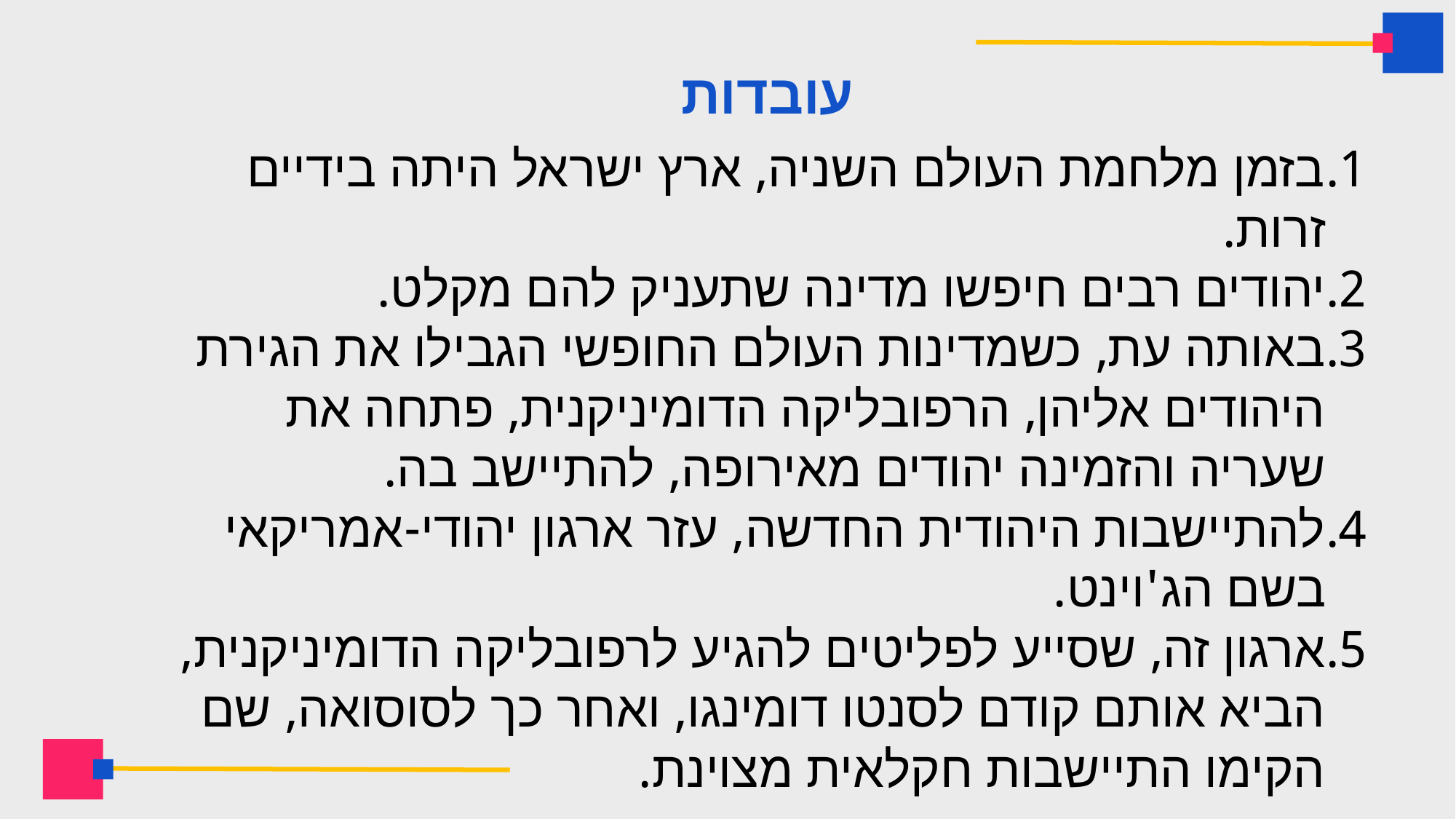

עובדות
בזמן מלחמת העולם השניה, ארץ ישראל היתה בידיים זרות.
יהודים רבים חיפשו מדינה שתעניק להם מקלט.
באותה עת, כשמדינות העולם החופשי הגבילו את הגירת היהודים אליהן, הרפובליקה הדומיניקנית, פתחה את שעריה והזמינה יהודים מאירופה, להתיישב בה.
להתיישבות היהודית החדשה, עזר ארגון יהודי-אמריקאי בשם הג'וינט.
ארגון זה, שסייע לפליטים להגיע לרפובליקה הדומיניקנית, הביא אותם קודם לסנטו דומינגו, ואחר כך לסוסואה, שם הקימו התיישבות חקלאית מצוינת.